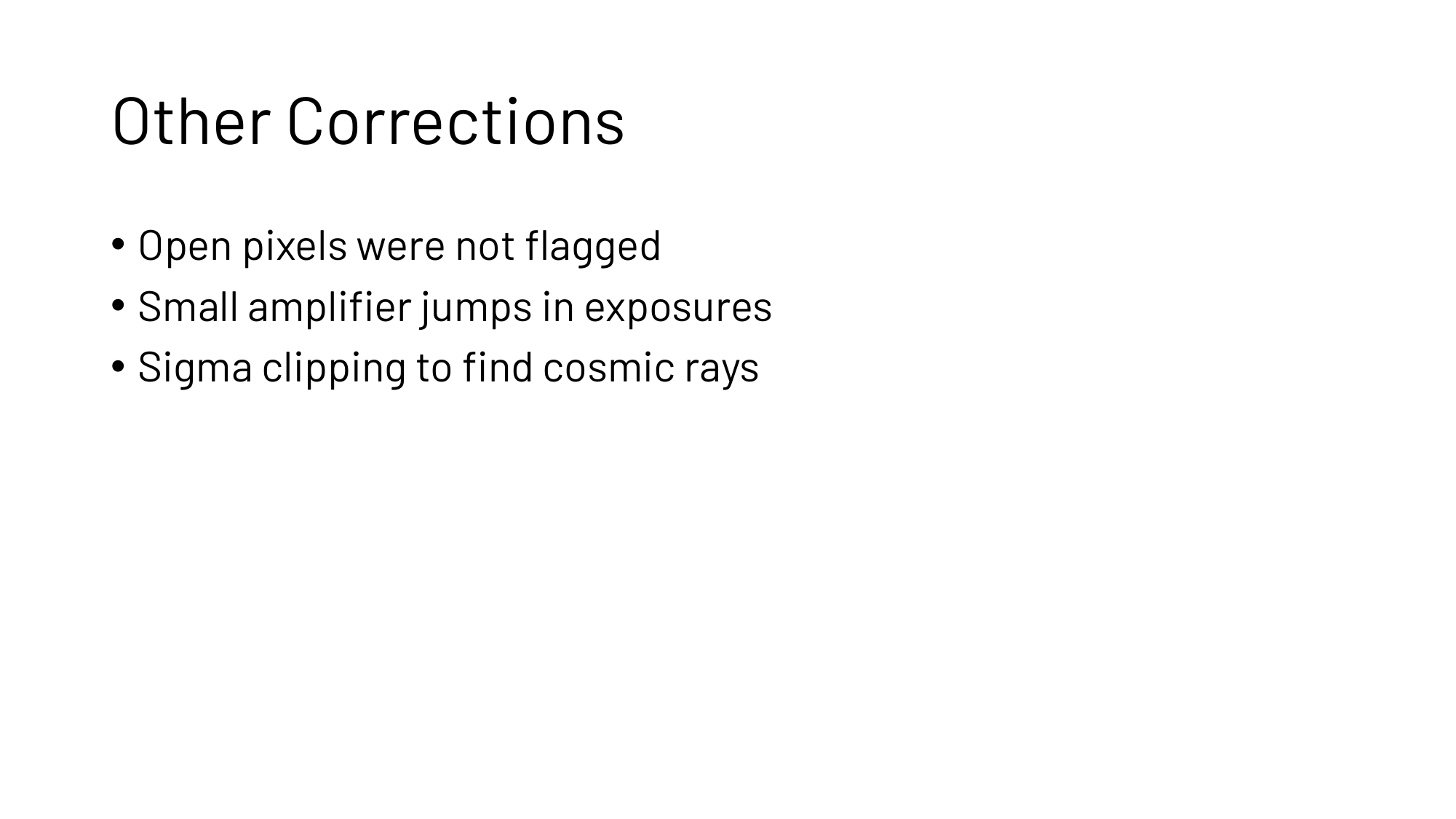

# Other Corrections
Open pixels were not flagged
Small amplifier jumps in exposures
Sigma clipping to find cosmic rays